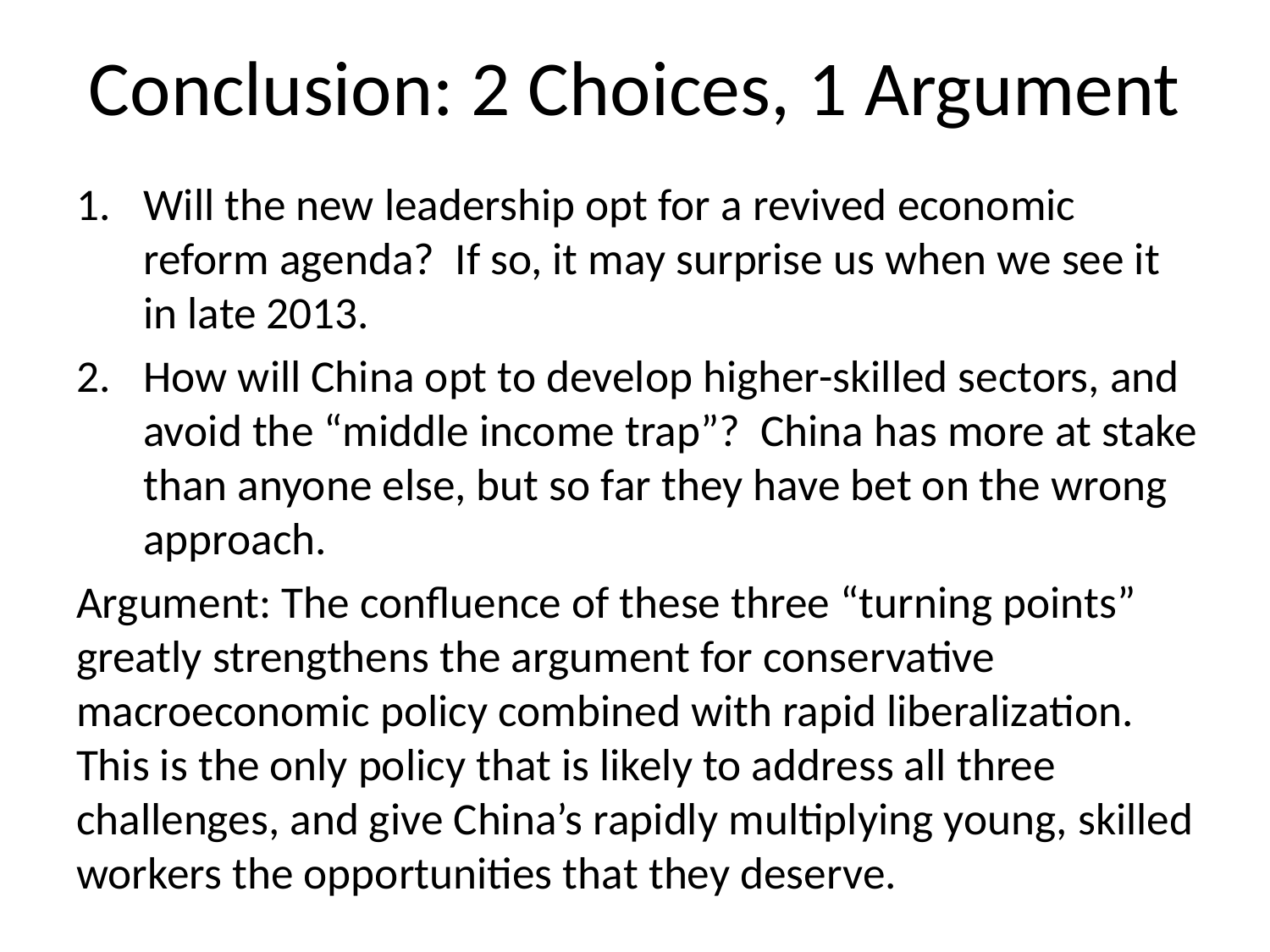

# Conclusion: 2 Choices, 1 Argument
Will the new leadership opt for a revived economic reform agenda?  If so, it may surprise us when we see it in late 2013.
How will China opt to develop higher-skilled sectors, and avoid the “middle income trap”?  China has more at stake than anyone else, but so far they have bet on the wrong approach.
Argument: The confluence of these three “turning points” greatly strengthens the argument for conservative macroeconomic policy combined with rapid liberalization.  This is the only policy that is likely to address all three challenges, and give China’s rapidly multiplying young, skilled workers the opportunities that they deserve.